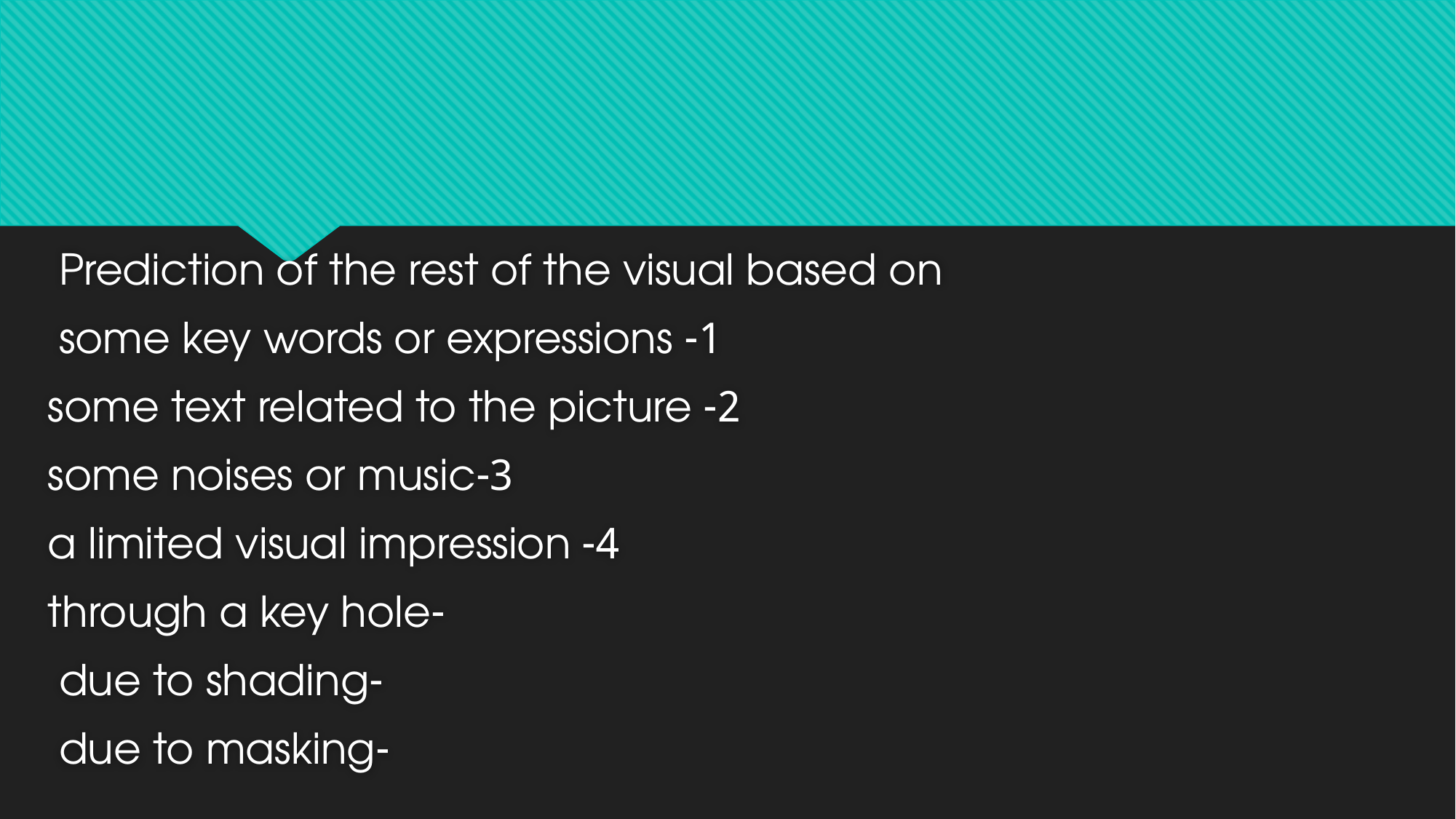

#
Prediction of the rest of the visual based on
1- some key words or expressions
2- some text related to the picture
3-some noises or music
4- a limited visual impression
  -through a key hole
  -due to shading
  -due to masking